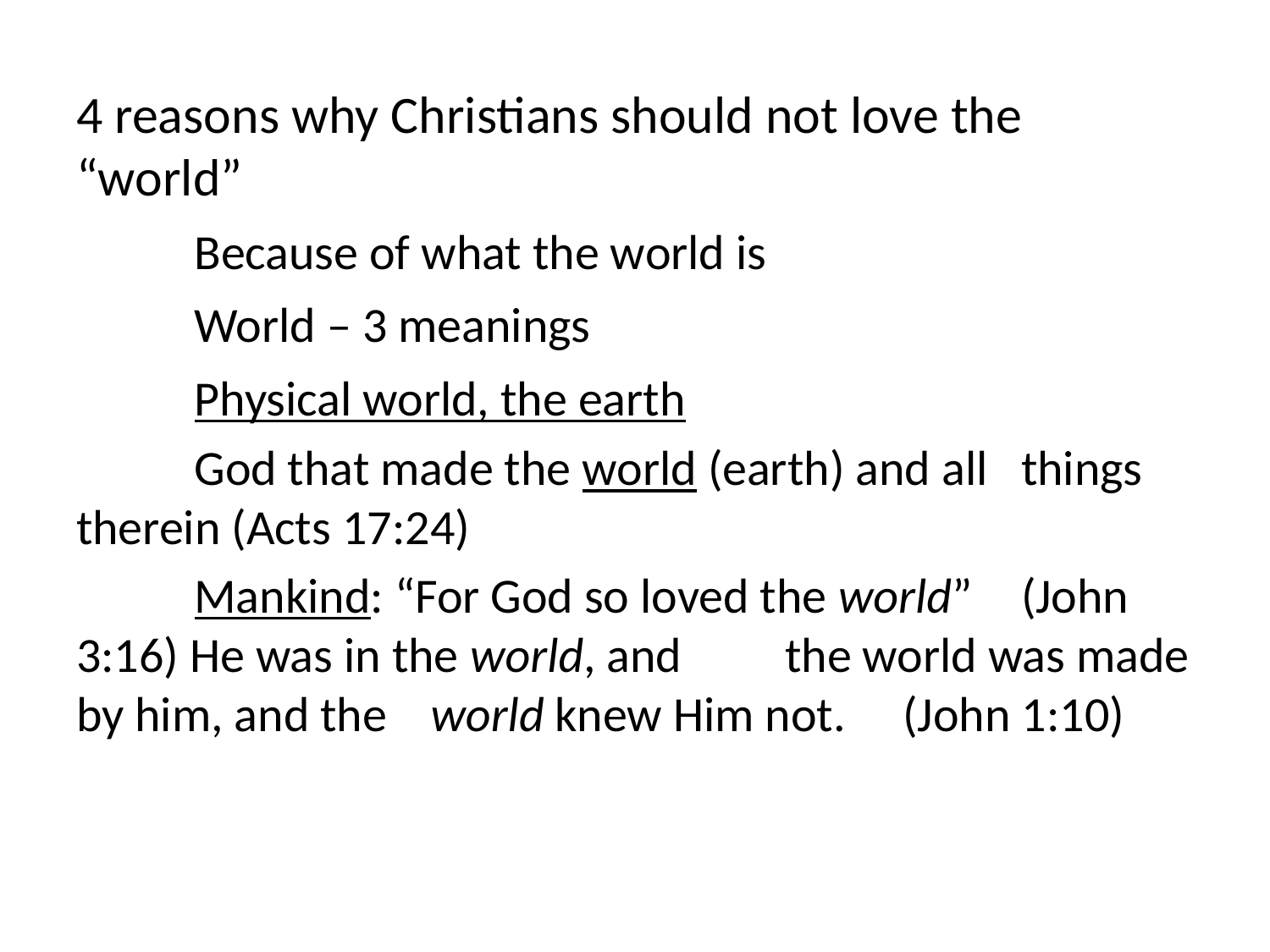

4 reasons why Christians should not love the “world”
	Because of what the world is
	World – 3 meanings
		Physical world, the earth
		God that made the world (earth) and all 		things therein (Acts 17:24)
		Mankind: “For God so loved the world” 		(John 3:16) He was in the world, and 			the world was made by him, and the 			world knew Him not. 	(John 1:10)